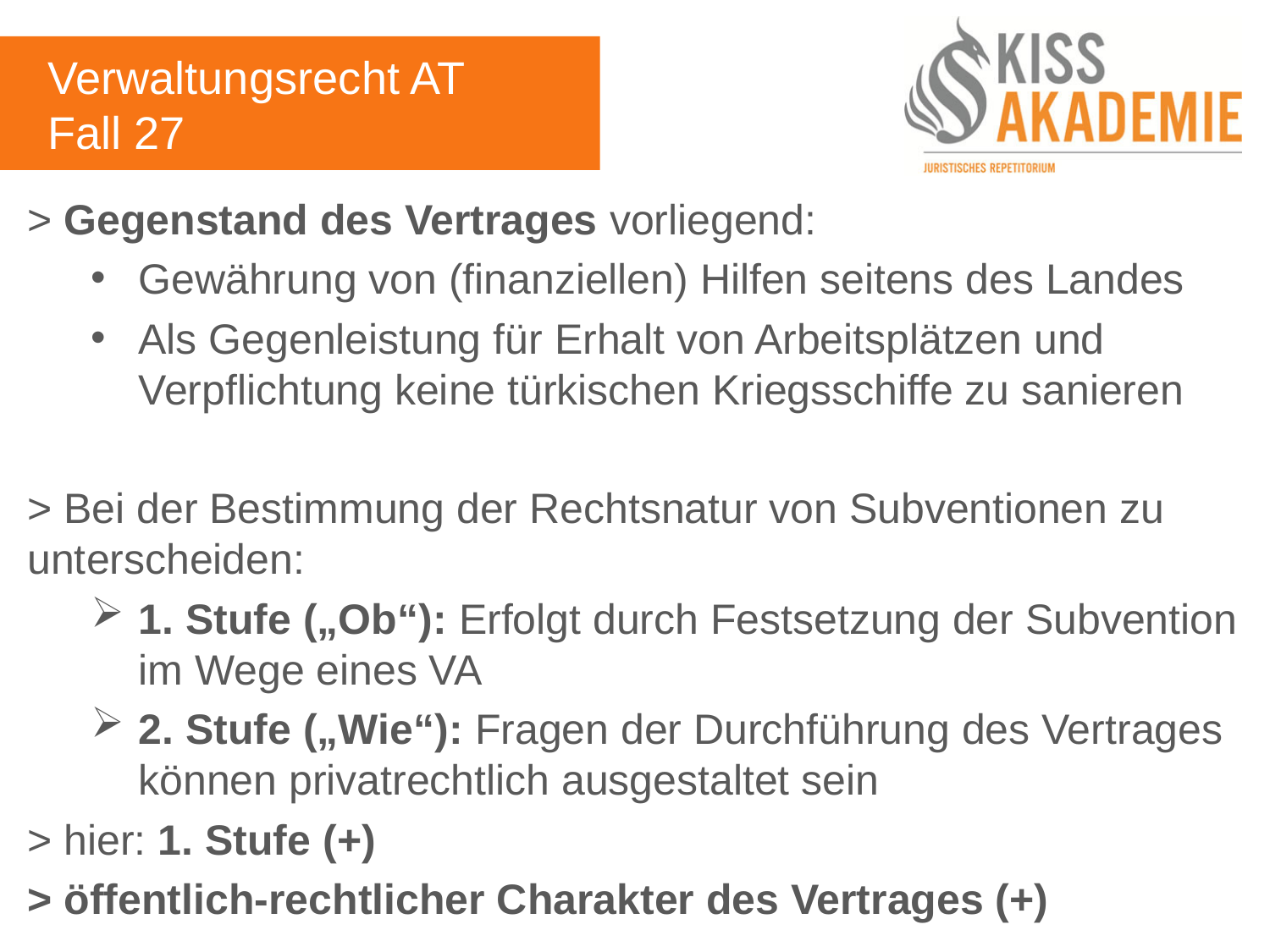

Verwaltungsrecht AT
Fall 27
> Gegenstand des Vertrages vorliegend:
Gewährung von (finanziellen) Hilfen seitens des Landes
Als Gegenleistung für Erhalt von Arbeitsplätzen und Verpflichtung keine türkischen Kriegsschiffe zu sanieren

> Bei der Bestimmung der Rechtsnatur von Subventionen zu unterscheiden:
1. Stufe („Ob“): Erfolgt durch Festsetzung der Subvention im Wege eines VA
2. Stufe („Wie“): Fragen der Durchführung des Vertrages können privatrechtlich ausgestaltet sein
> hier: 1. Stufe (+)
> öffentlich-rechtlicher Charakter des Vertrages (+)